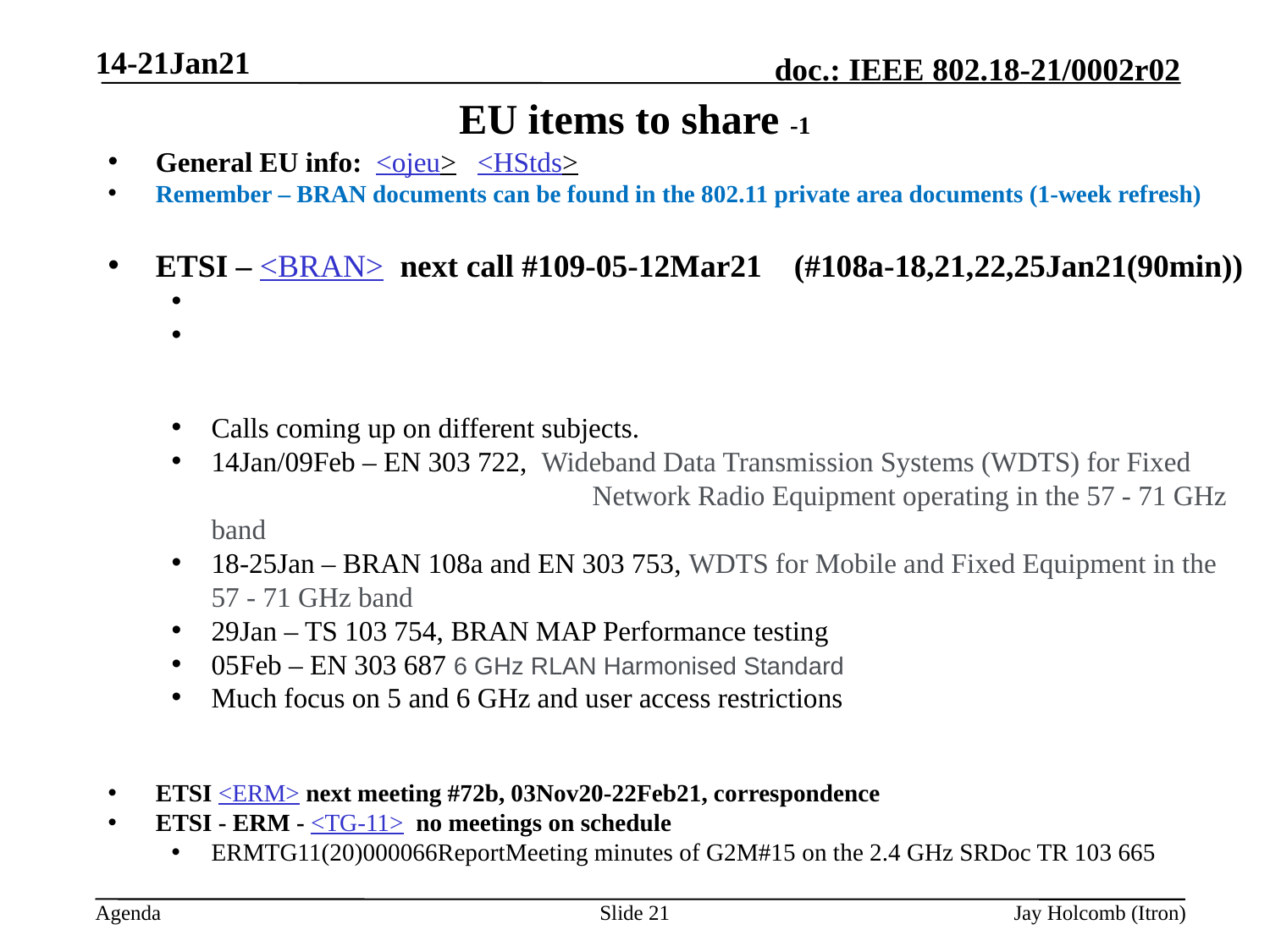

14-21Jan21
# EU items to share -1
General EU info:  <ojeu>   <HStds>
Remember – BRAN documents can be found in the 802.11 private area documents (1-week refresh)

ETSI – <BRAN>  next call #109-05-12Mar21    (#108a-18,21,22,25Jan21(90min))

Calls coming up on different subjects.
14Jan/09Feb – EN 303 722,  Wideband Data Transmission Systems (WDTS) for Fixed 				Network Radio Equipment operating in the 57 - 71 GHz band
18-25Jan – BRAN 108a and EN 303 753, WDTS for Mobile and Fixed Equipment in the 57 - 71 GHz band
29Jan – TS 103 754, BRAN MAP Performance testing
05Feb – EN 303 687 6 GHz RLAN Harmonised Standard
Much focus on 5 and 6 GHz and user access restrictions

ETSI <ERM> next meeting #72b, 03Nov20-22Feb21, correspondence
ETSI - ERM - <TG-11>  no meetings on schedule
ERMTG11(20)000066ReportMeeting minutes of G2M#15 on the 2.4 GHz SRDoc TR 103 665
Slide 21
Jay Holcomb (Itron)